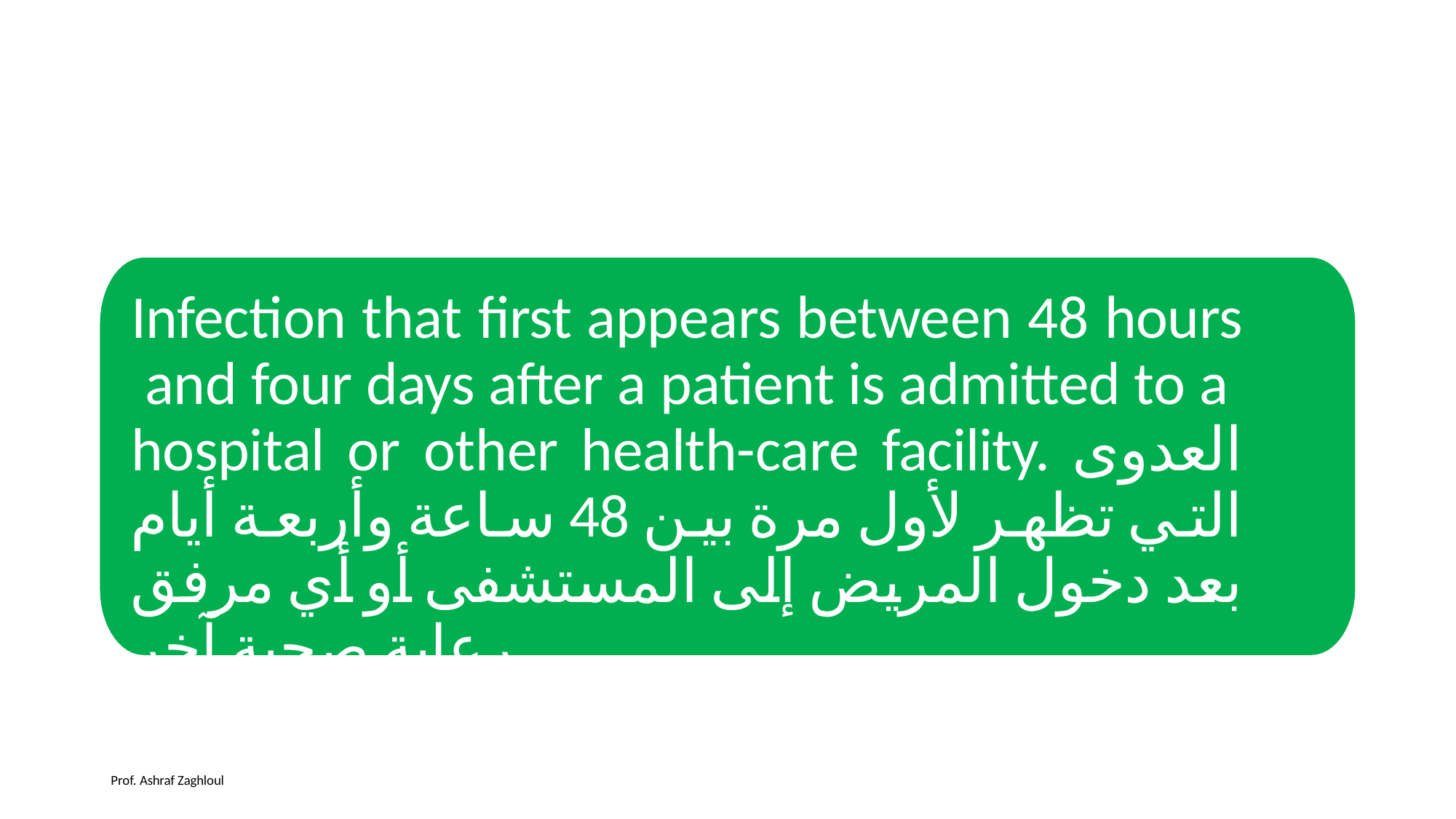

# Infection that first appears between 48 hours  and four days after a patient is admitted to a  hospital or other health-care facility. العدوى التي تظهر لأول مرة بين 48 ساعة وأربعة أيام بعد دخول المريض إلى المستشفى أو أي مرفق رعاية صحية آخر.
Prof. Ashraf Zaghloul